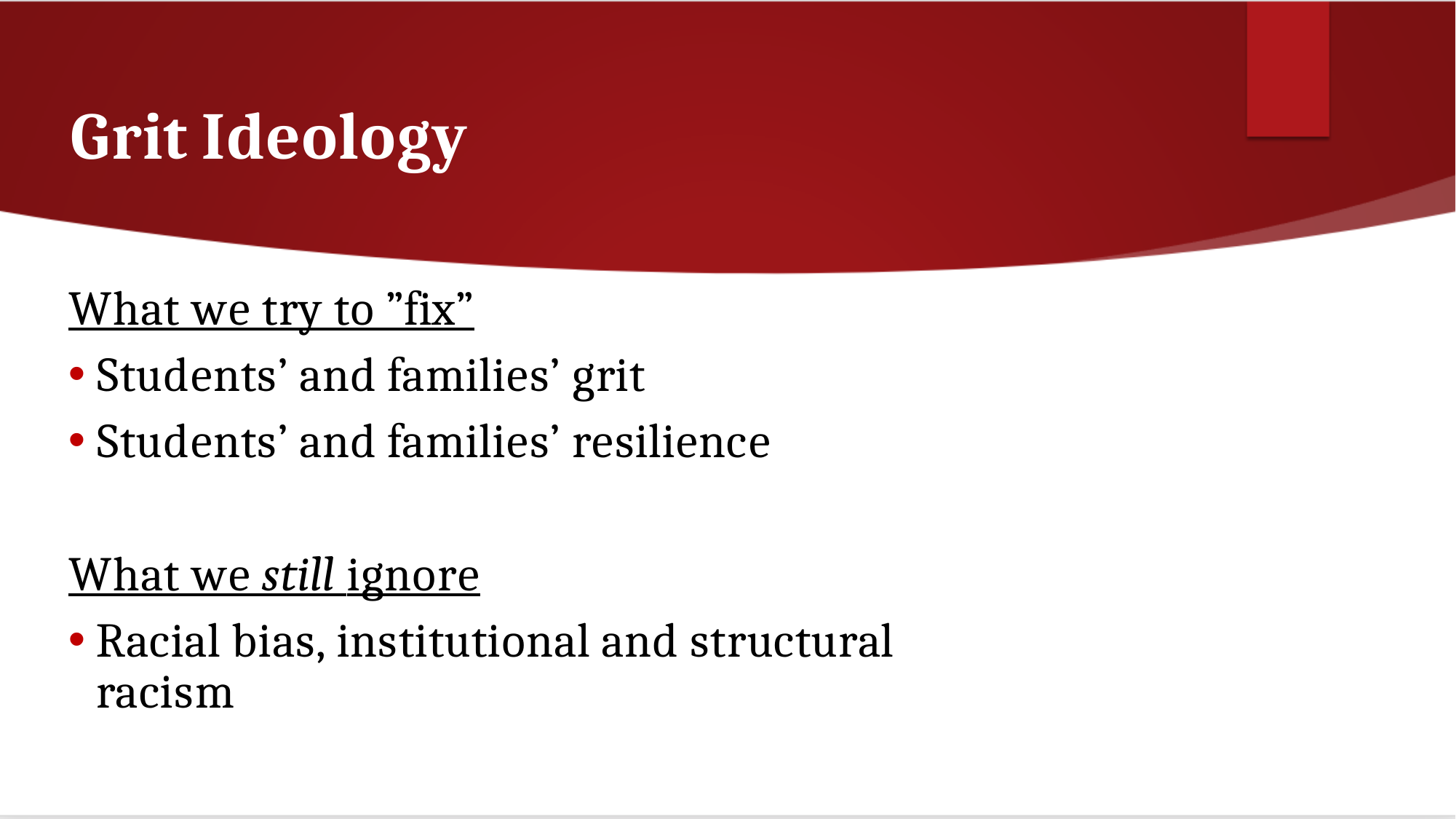

# Grit Ideology
What we try to ”fix”
Students’ and families’ grit
Students’ and families’ resilience

What we still ignore
Racial bias, institutional and structural racism